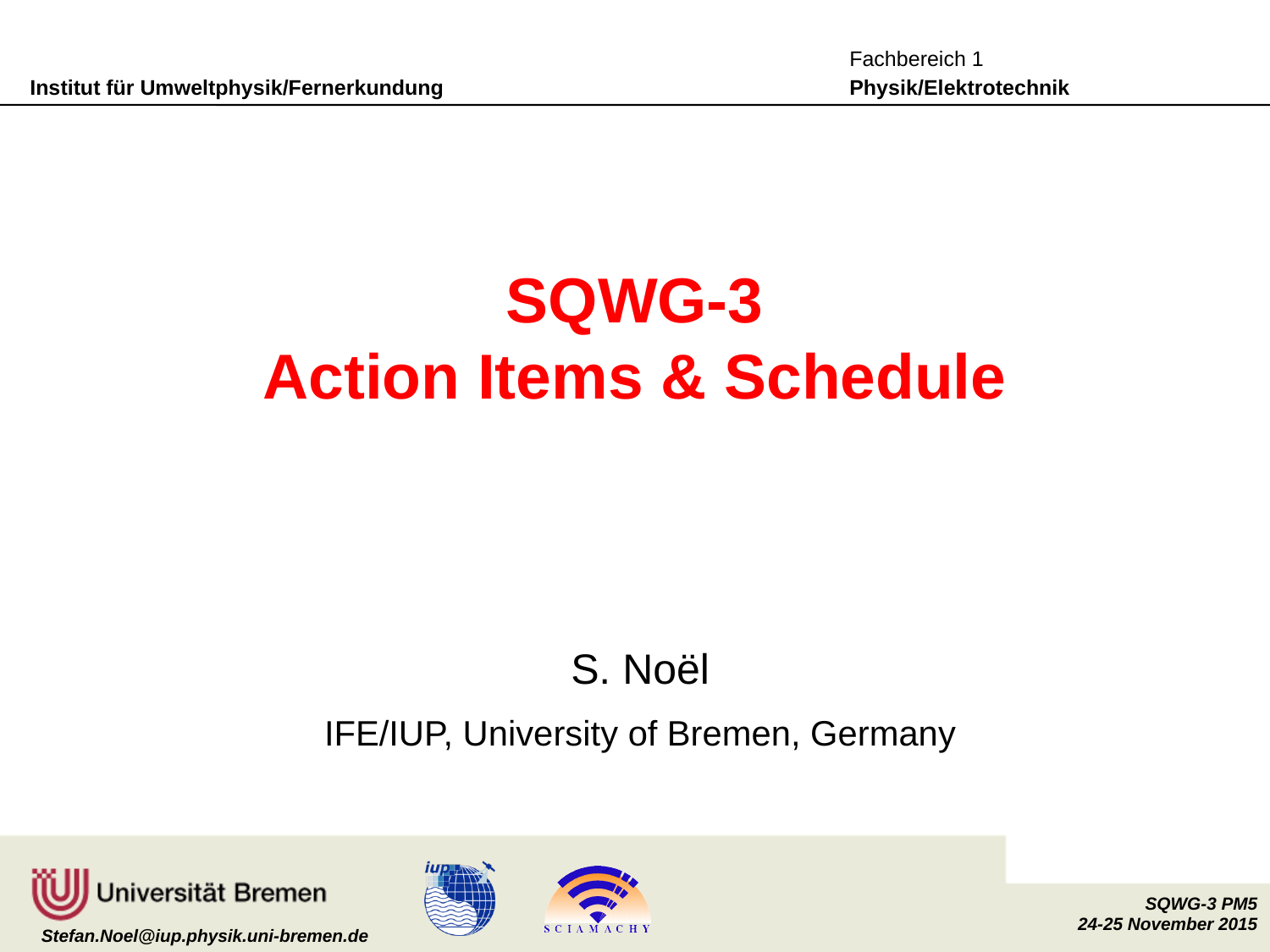

# SQWG-3 Action Items & Schedule
S. Noël
IFE/IUP, University of Bremen, Germany